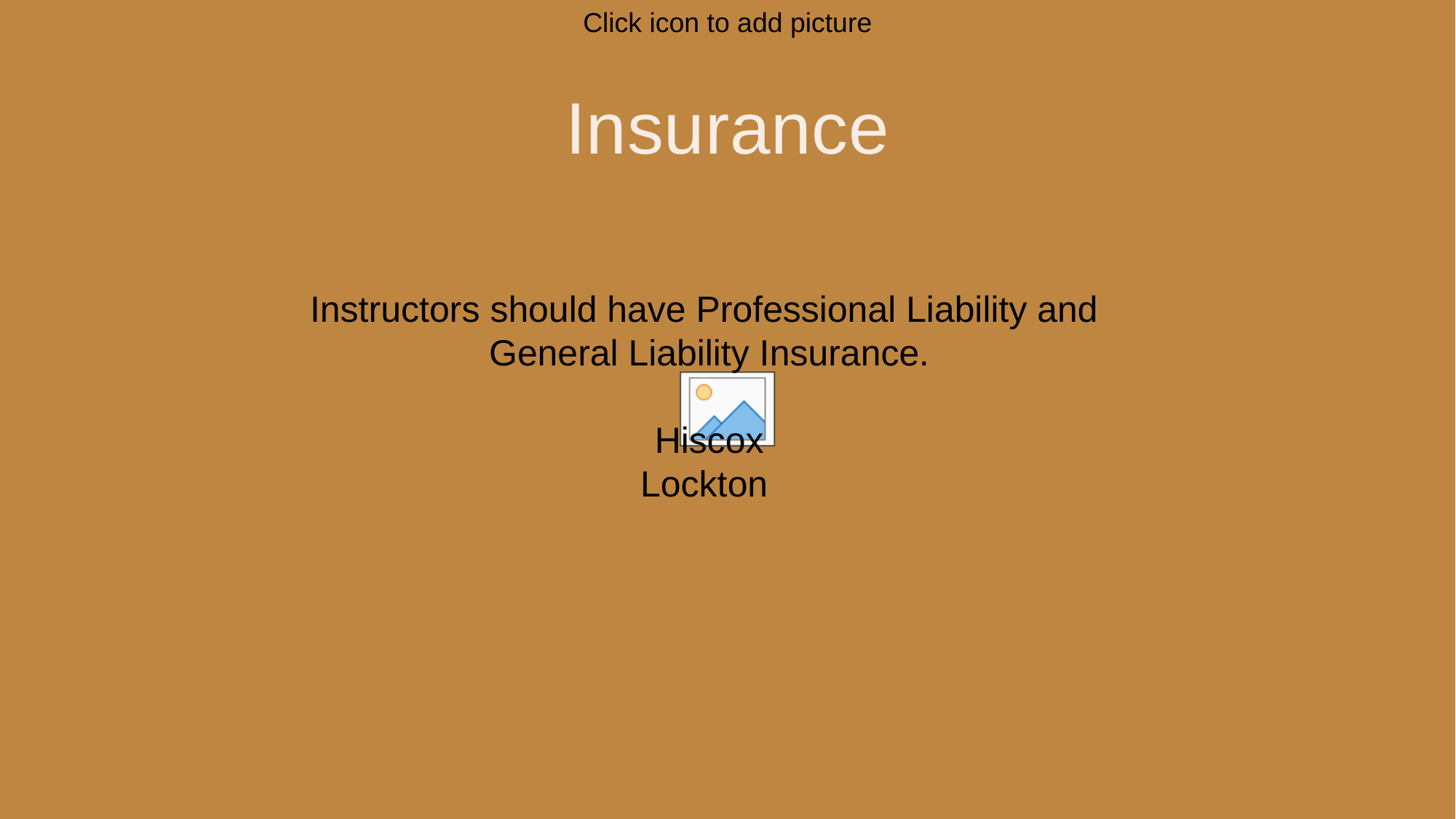

# Insurance
Instructors should have Professional Liability and
General Liability Insurance.

Hiscox
Lockton